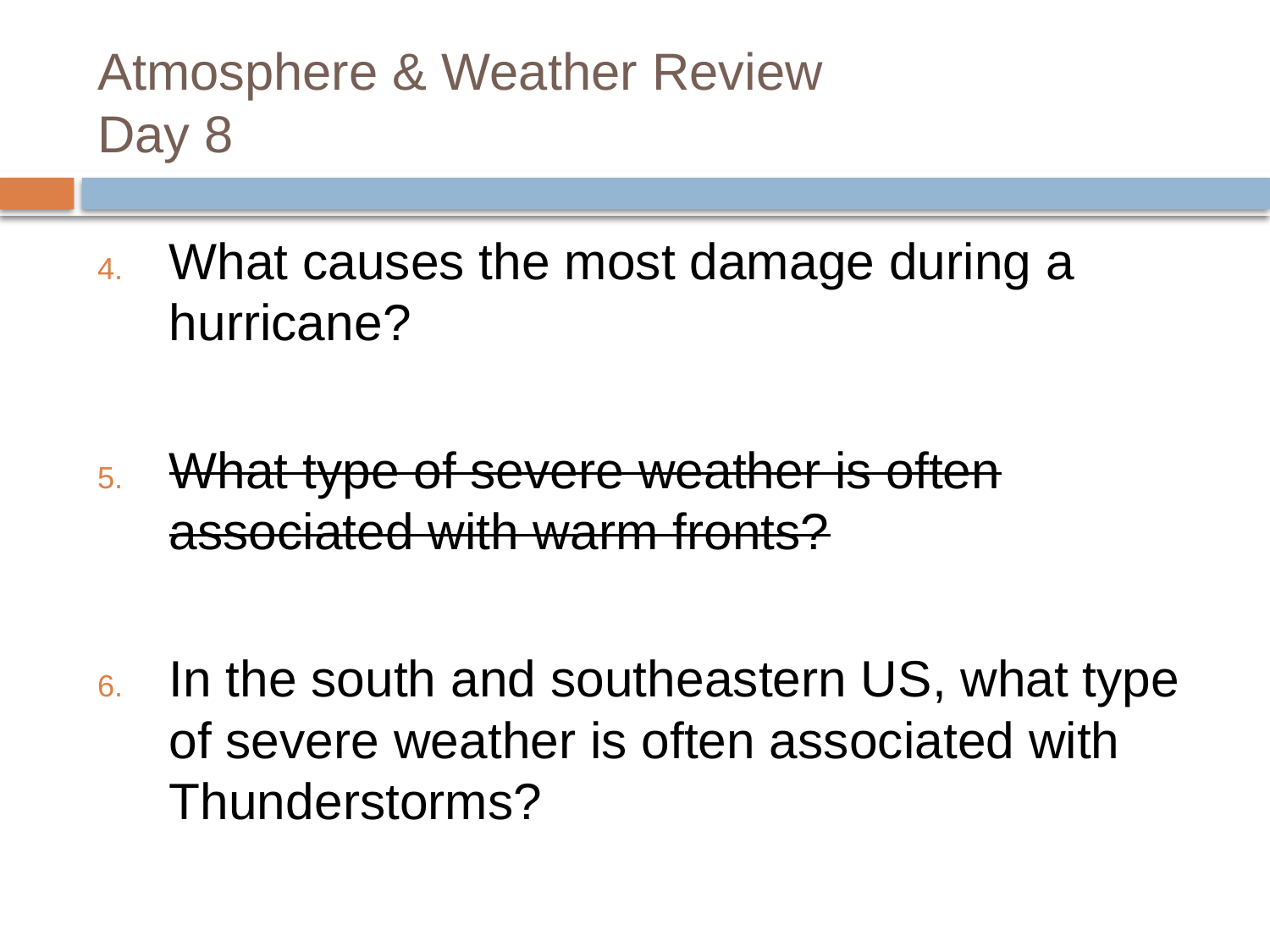

# Atmosphere & Weather Review Day 8
What causes the most damage during a hurricane?

What type of severe weather is often associated with warm fronts?

In the south and southeastern US, what type of severe weather is often associated with Thunderstorms?